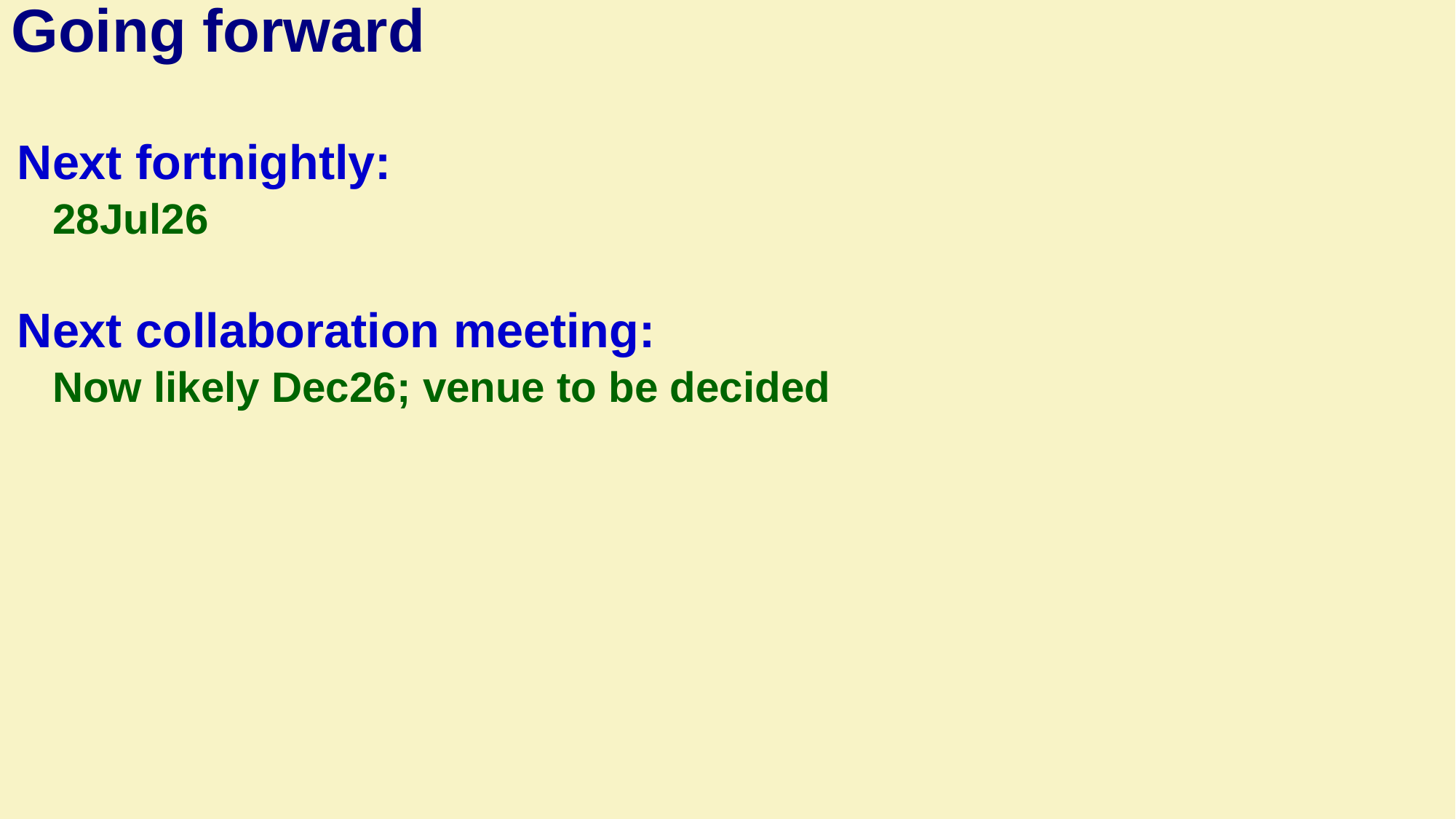

# Going forward
Next fortnightly:
   28Jul26

Next collaboration meeting:
   Now likely Dec26; venue to be decided